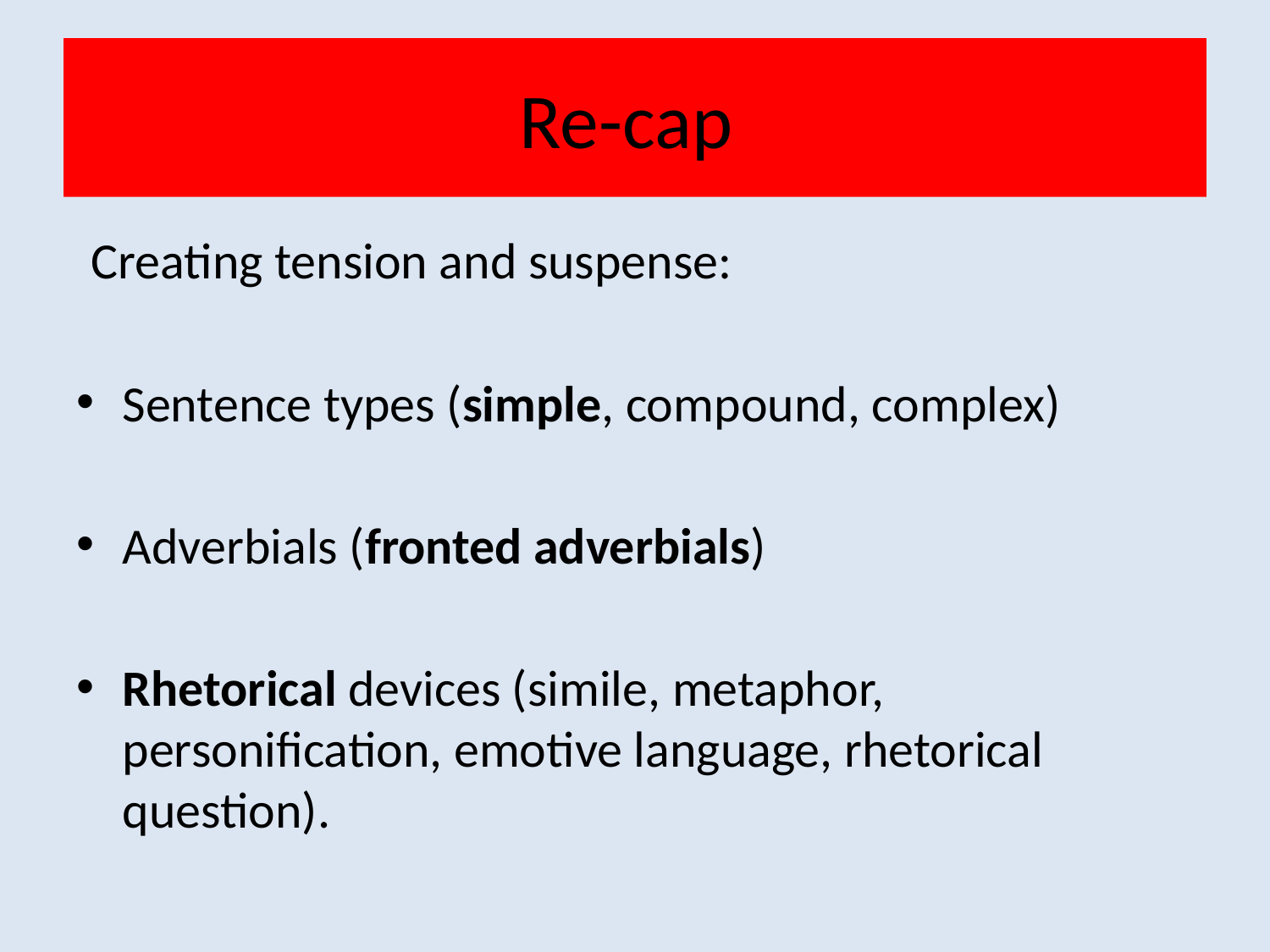

# Re-cap
Creating tension and suspense:

Sentence types (simple, compound, complex)

Adverbials (fronted adverbials)

Rhetorical devices (simile, metaphor, personification, emotive language, rhetorical question).